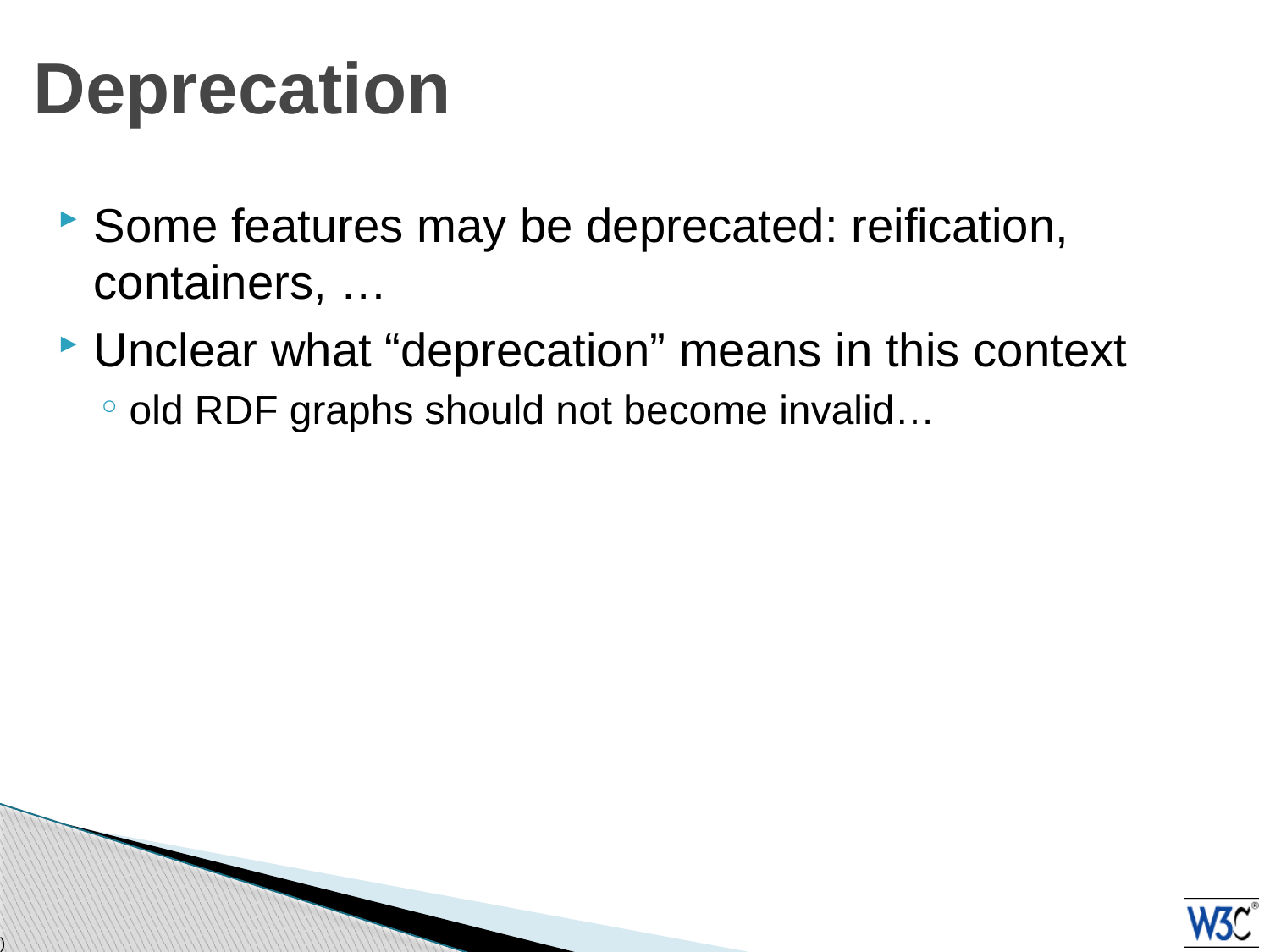

# Deprecation
Some features may be deprecated: reification, containers, …
Unclear what “deprecation” means in this context
old RDF graphs should not become invalid…